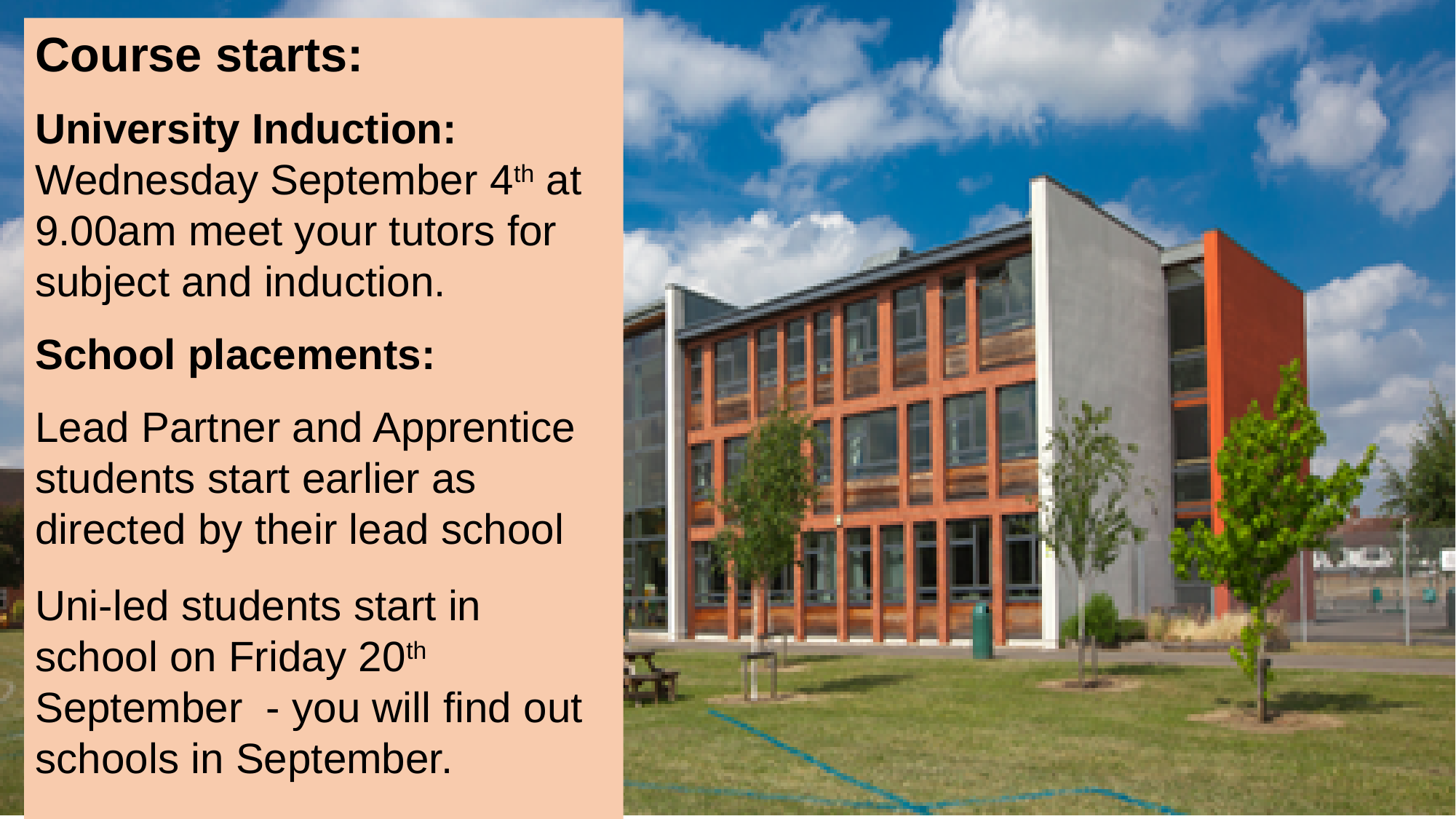

Course starts:

University Induction:
Wednesday September 4th at 9.00am meet your tutors for subject and induction.

School placements:

Lead Partner and Apprentice students start earlier as directed by their lead school

Uni-led students start in school on Friday 20th September  - you will find out schools in September.